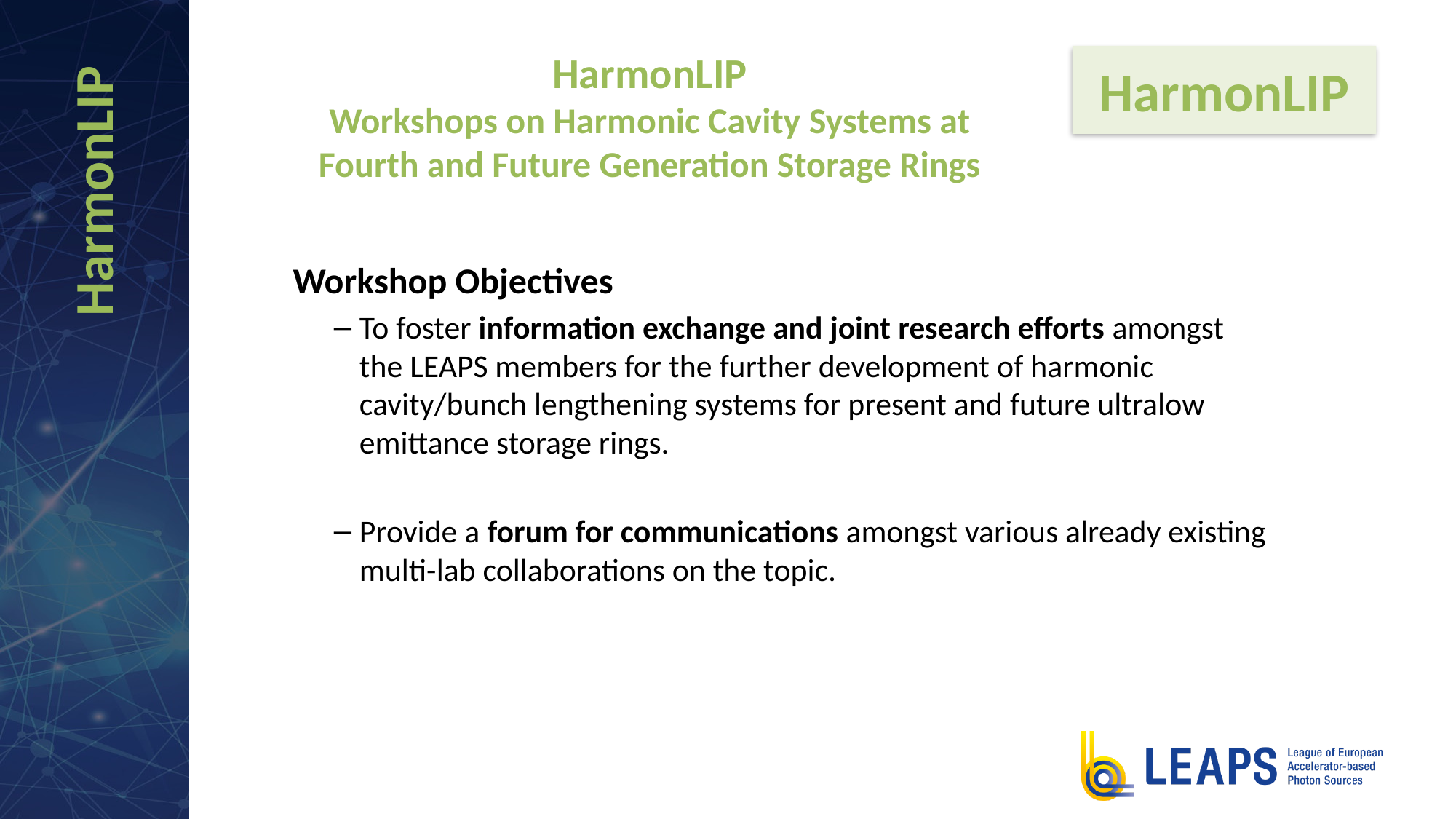

# HarmonLIP Workshops on Harmonic Cavity Systems at Fourth and Future Generation Storage Rings
HarmonLIP
HarmonLIP
Workshop Objectives
To foster information exchange and joint research efforts amongst the LEAPS members for the further development of harmonic cavity/bunch lengthening systems for present and future ultralow emittance storage rings.

Provide a forum for communications amongst various already existing multi-lab collaborations on the topic.